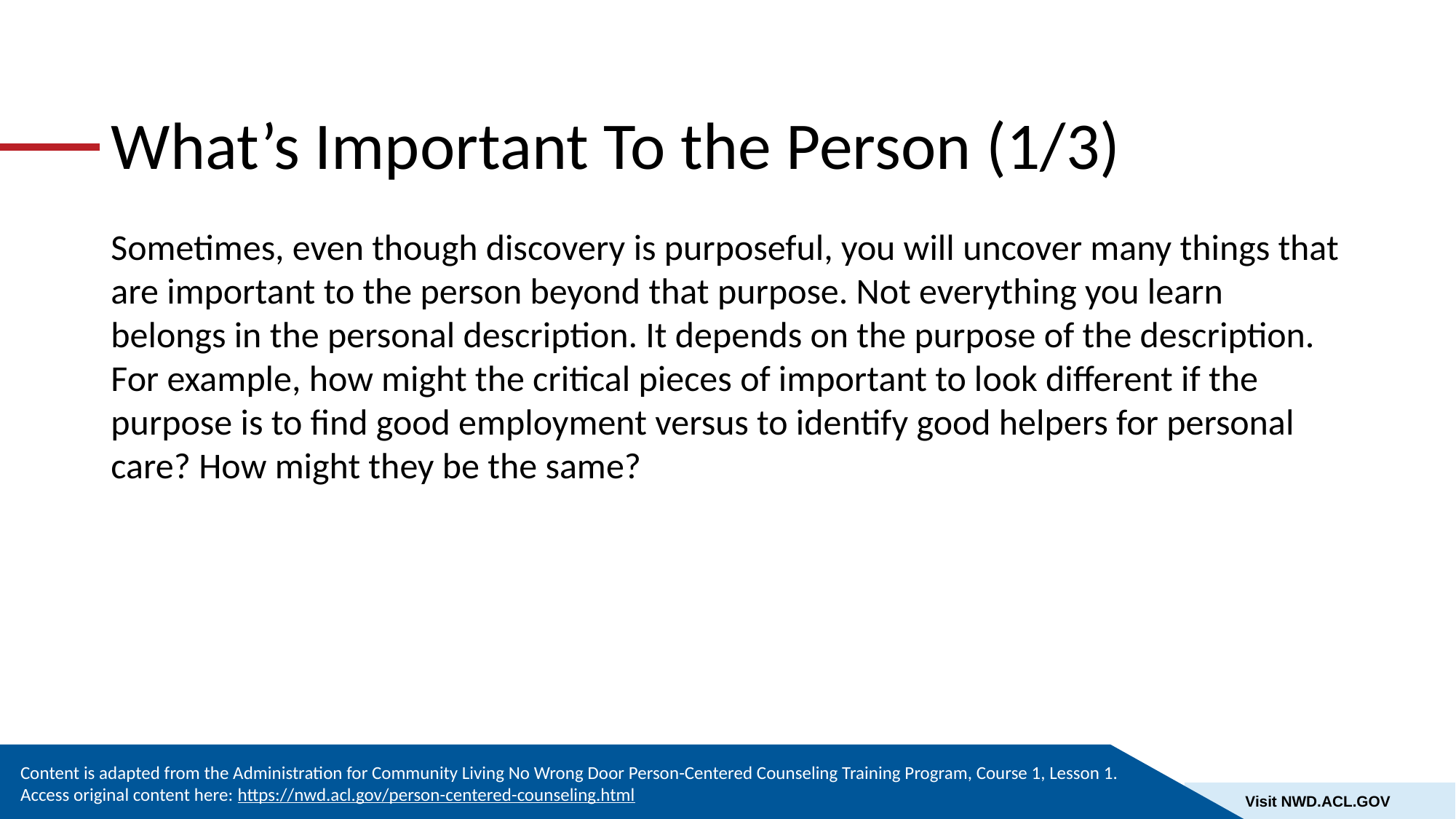

# What’s Important To the Person (1/3)
Sometimes, even though discovery is purposeful, you will uncover many things that are important to the person beyond that purpose. Not everything you learn belongs in the personal description. It depends on the purpose of the description. For example, how might the critical pieces of important to look different if the purpose is to find good employment versus to identify good helpers for personal care? How might they be the same?